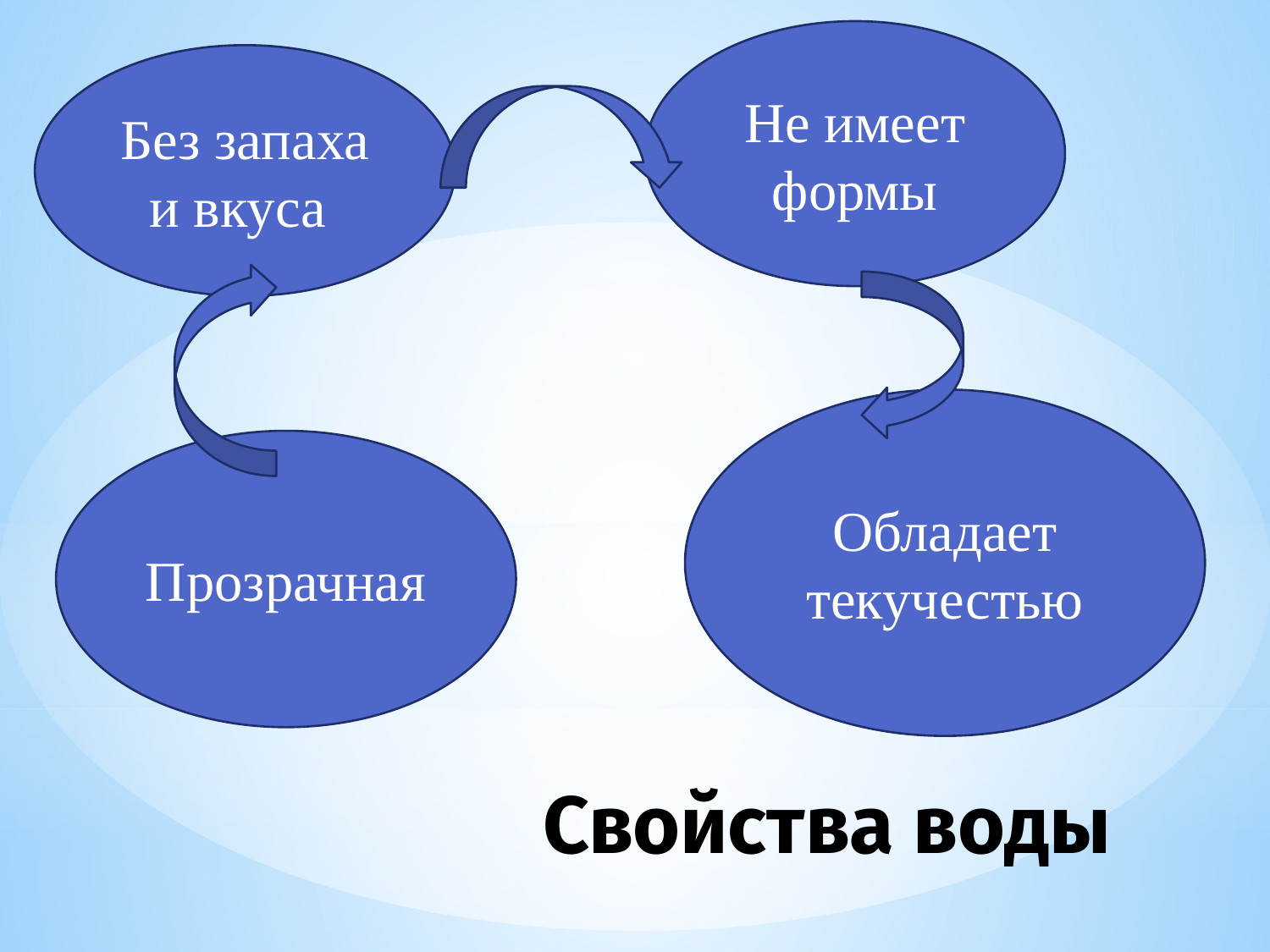

Не имеет формы
Без запаха и вкуса

Обладает текучестью
Прозрачная
# Свойства воды